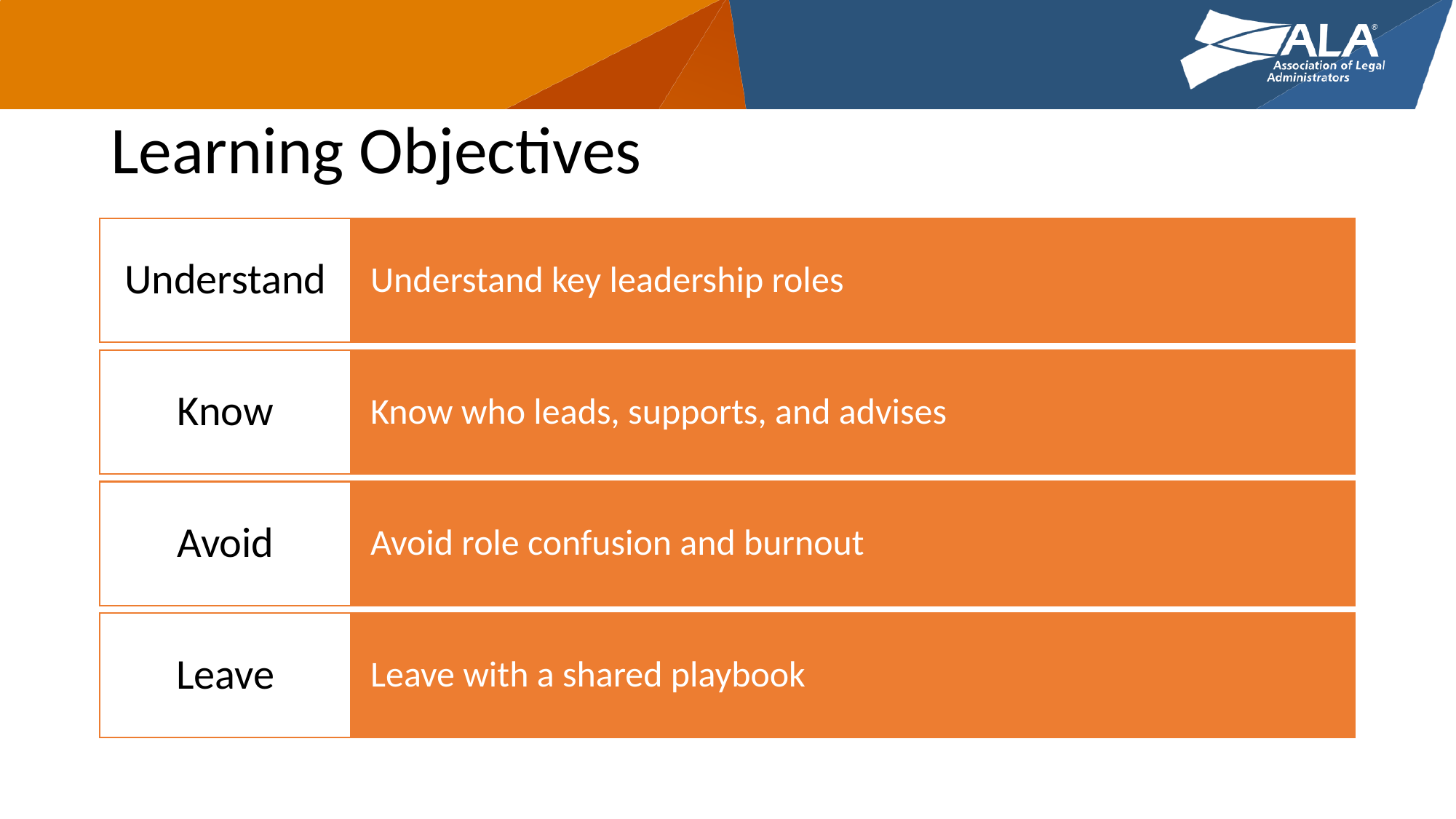

# Learning Objectives
Understand key leadership roles
Understand
Know who leads, supports, and advises
Know
Avoid role confusion and burnout
Avoid
Leave with a shared playbook
Leave